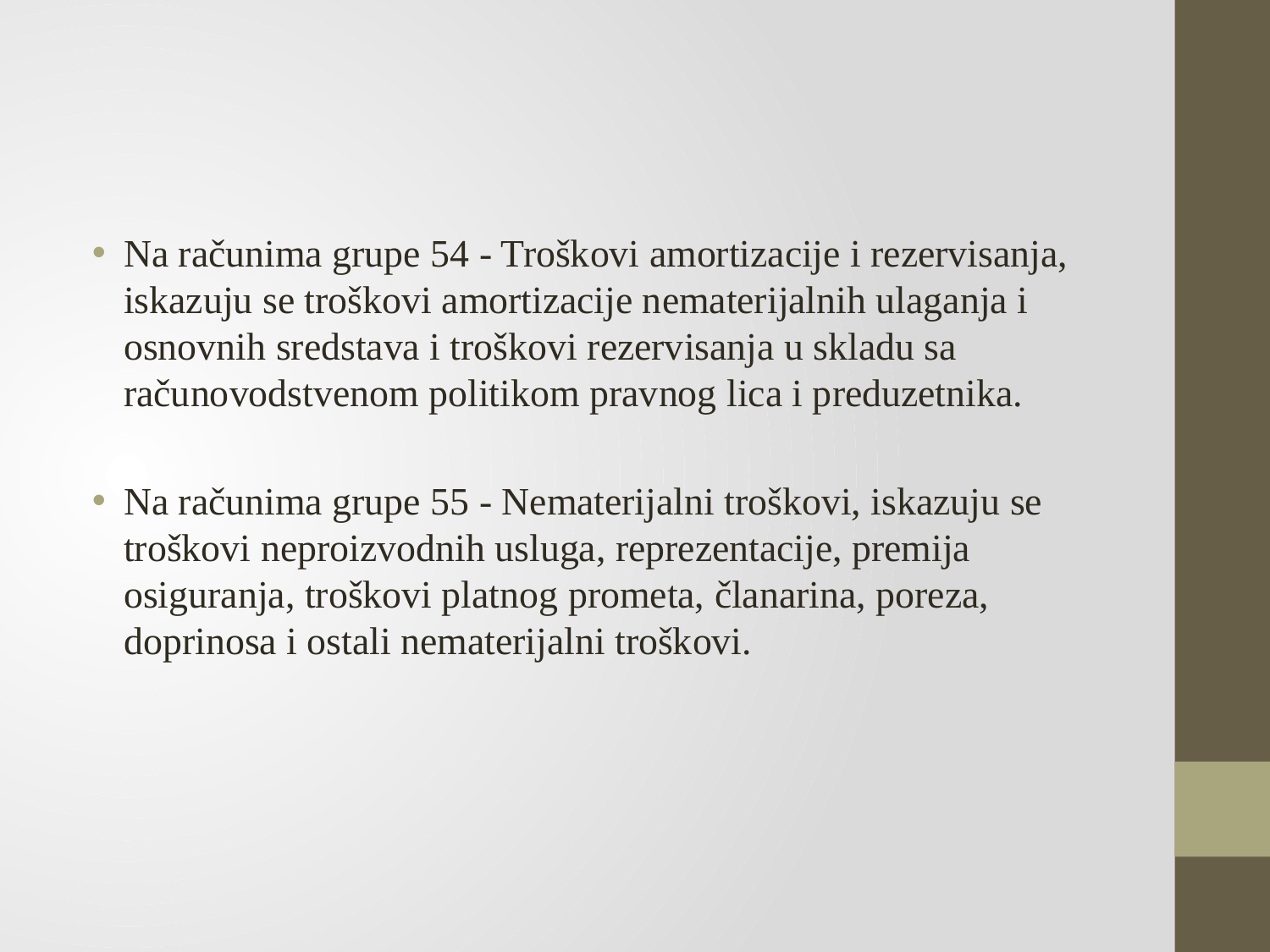

#
Na računima grupe 54 - Troškovi amortizacije i rezervisanja, iskazuju se troškovi amortizacije nematerijalnih ulaganja i osnovnih sredstava i troškovi rezervisanja u skladu sa računovodstvenom politikom pravnog lica i preduzetnika.

Na računima grupe 55 - Nematerijalni troškovi, iskazuju se troškovi neproizvodnih usluga, reprezentacije, premija osiguranja, troškovi platnog prometa, članarina, poreza, doprinosa i ostali nematerijalni troškovi.